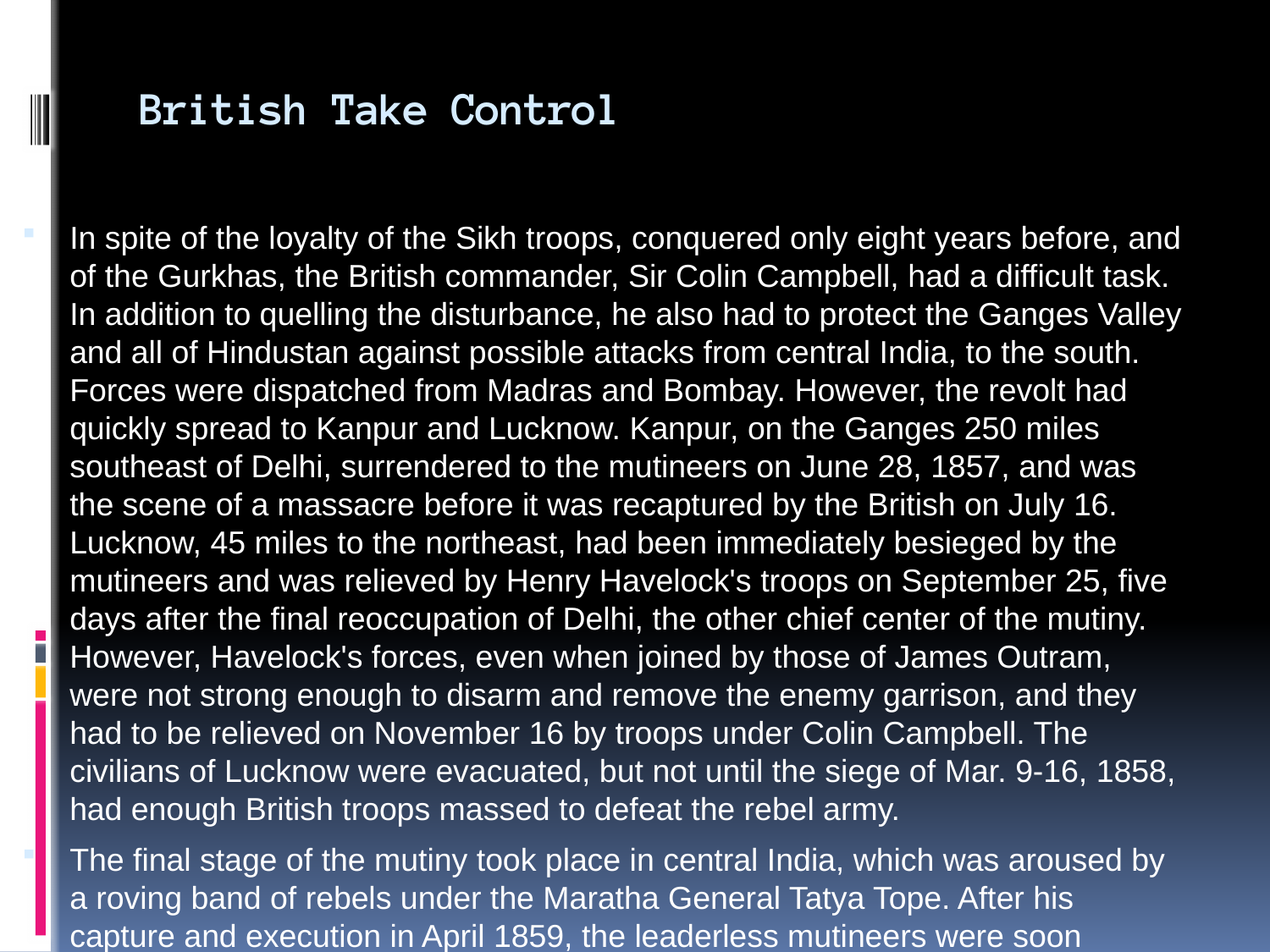

# British Take Control
In spite of the loyalty of the Sikh troops, conquered only eight years before, and of the Gurkhas, the British commander, Sir Colin Campbell, had a difficult task. In addition to quelling the disturbance, he also had to protect the Ganges Valley and all of Hindustan against possible attacks from central India, to the south. Forces were dispatched from Madras and Bombay. However, the revolt had quickly spread to Kanpur and Lucknow. Kanpur, on the Ganges 250 miles southeast of Delhi, surrendered to the mutineers on June 28, 1857, and was the scene of a massacre before it was recaptured by the British on July 16. Lucknow, 45 miles to the northeast, had been immediately besieged by the mutineers and was relieved by Henry Havelock's troops on September 25, five days after the final reoccupation of Delhi, the other chief center of the mutiny. However, Havelock's forces, even when joined by those of James Outram, were not strong enough to disarm and remove the enemy garrison, and they had to be relieved on November 16 by troops under Colin Campbell. The civilians of Lucknow were evacuated, but not until the siege of Mar. 9-16, 1858, had enough British troops massed to defeat the rebel army.
The final stage of the mutiny took place in central India, which was aroused by a roving band of rebels under the Maratha General Tatya Tope. After his capture and execution in April 1859, the leaderless mutineers were soon pacified.